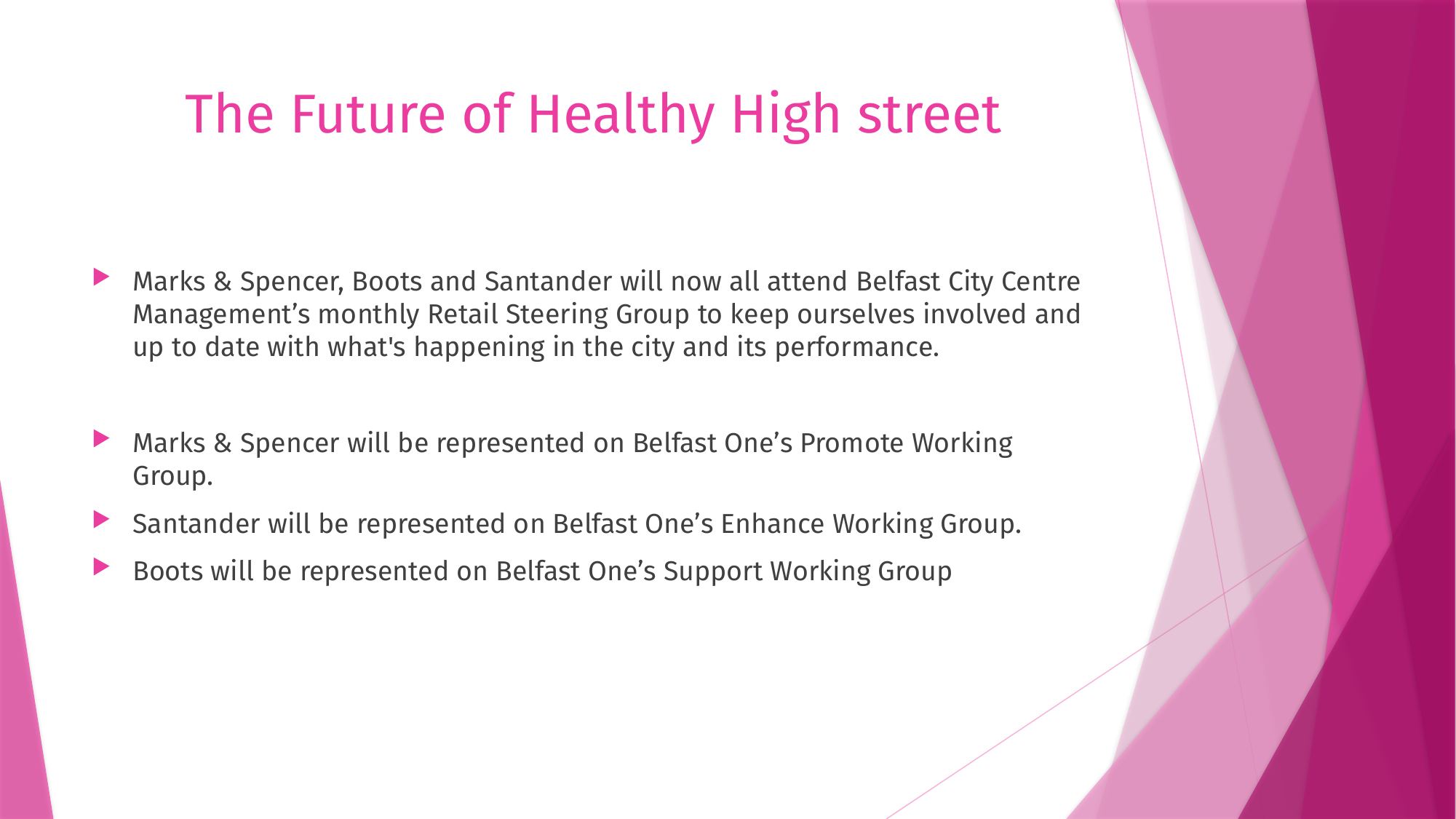

# The Future of Healthy High street
Marks & Spencer, Boots and Santander will now all attend Belfast City Centre Management’s monthly Retail Steering Group to keep ourselves involved and up to date with what's happening in the city and its performance.

Marks & Spencer will be represented on Belfast One’s Promote Working Group.
Santander will be represented on Belfast One’s Enhance Working Group.
Boots will be represented on Belfast One’s Support Working Group